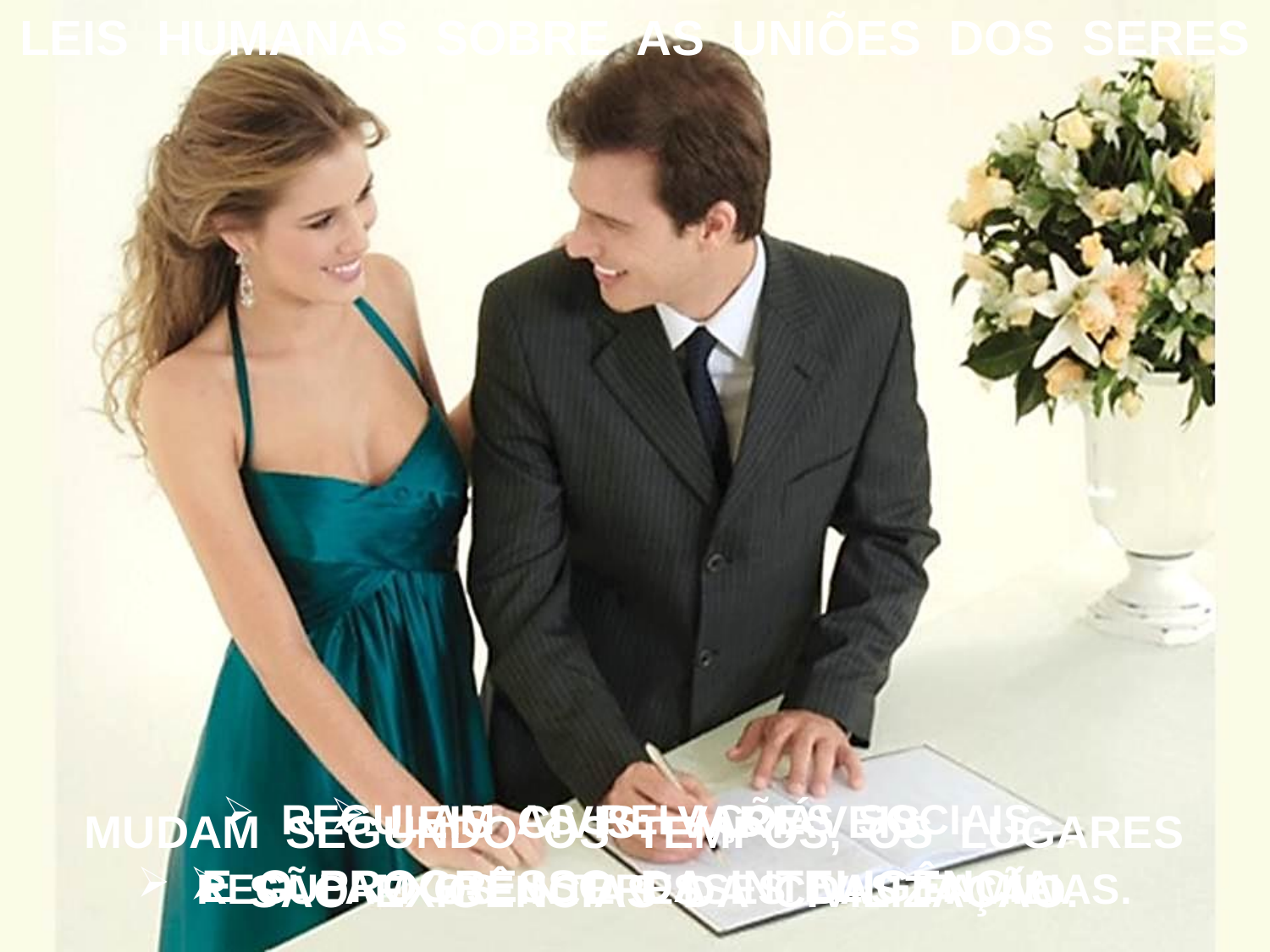

LEIS  HUMANAS  SOBRE  AS  UNIÕES  DOS  SERES
 LEIS  CIVIS:  VARIÁVEIS.
 REGULAM  AS  RELAÇÕES  SOCIAIS.
MUDAM  SEGUNDO  OS  TEMPOS,  OS  LUGARES
E  O  PROGRESSO  DA  INTELIGÊNCIA.
 SÃO  EXIGÊNCIAS  DA  CIVILIZAÇÃO.
 REGULAM  OS  INTERESSES  DAS  FAMÍLIAS.